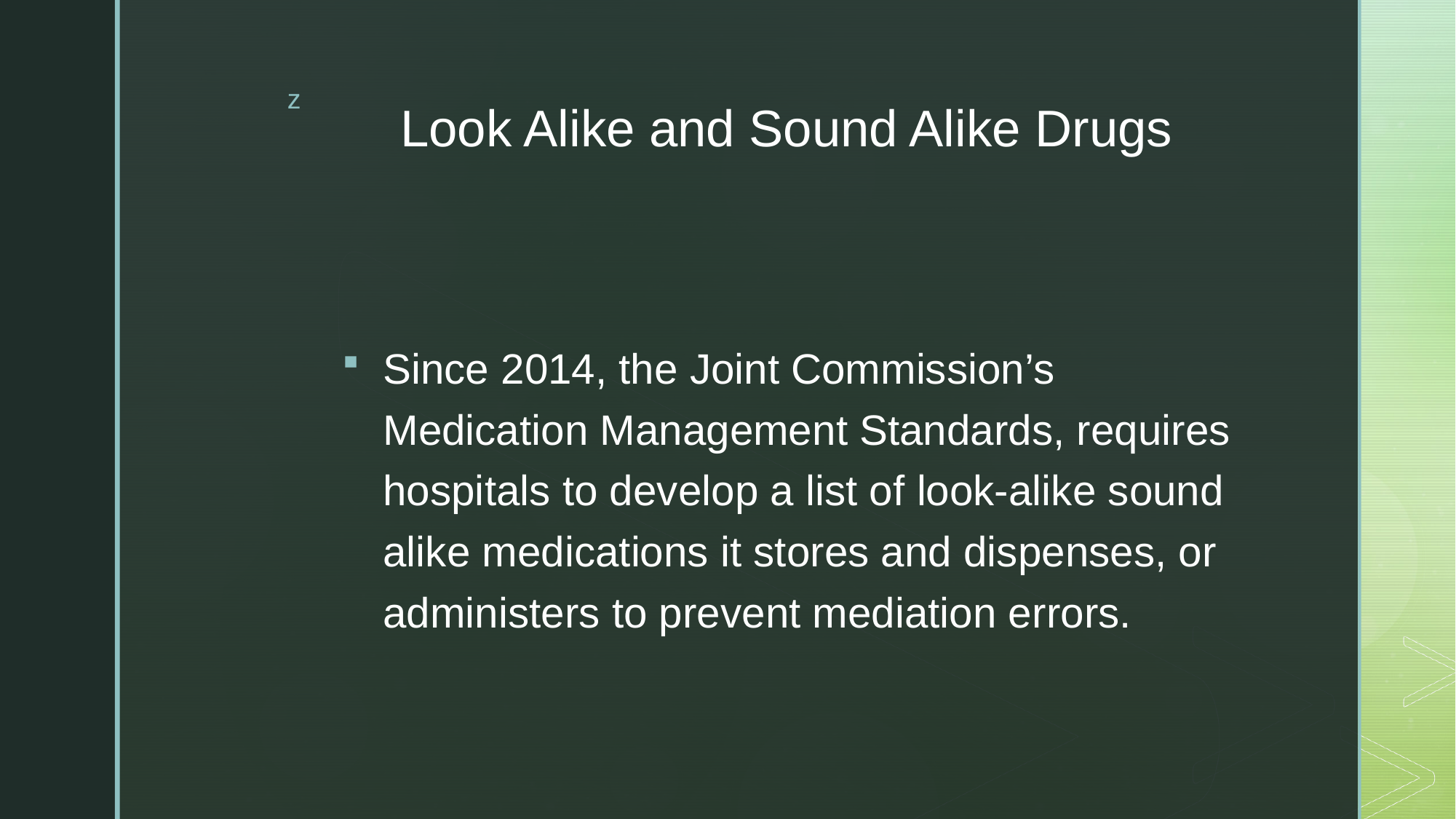

# Look Alike and Sound Alike Drugs
Since 2014, the Joint Commission’s Medication Management Standards, requires hospitals to develop a list of look-alike sound alike medications it stores and dispenses, or administers to prevent mediation errors.